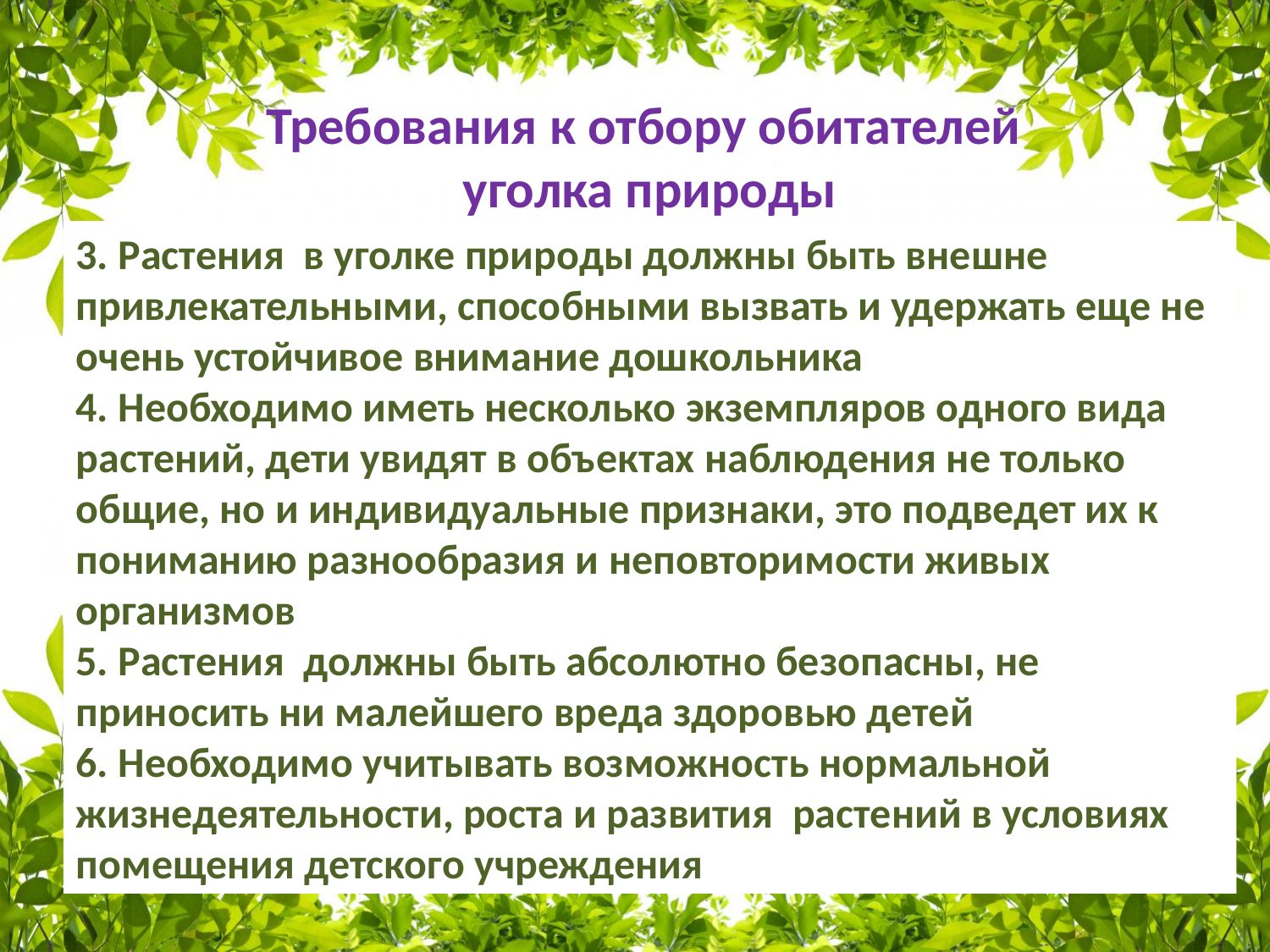

Требования к отбору обитателей
уголка природы
3. Растения  в уголке природы должны быть внешне привлекательными, способными вызвать и удержать еще не очень устойчивое внимание дошкольника
4. Необходимо иметь несколько экземпляров одного вида растений, дети увидят в объектах наблюдения не только общие, но и индивидуальные признаки, это подведет их к пониманию разнообразия и неповторимости живых организмов
5. Растения  должны быть абсолютно безопасны, не приносить ни малейшего вреда здоровью детей
6. Необходимо учитывать возможность нормальной жизнедеятельности, роста и развития  растений в условиях помещения детского учреждения